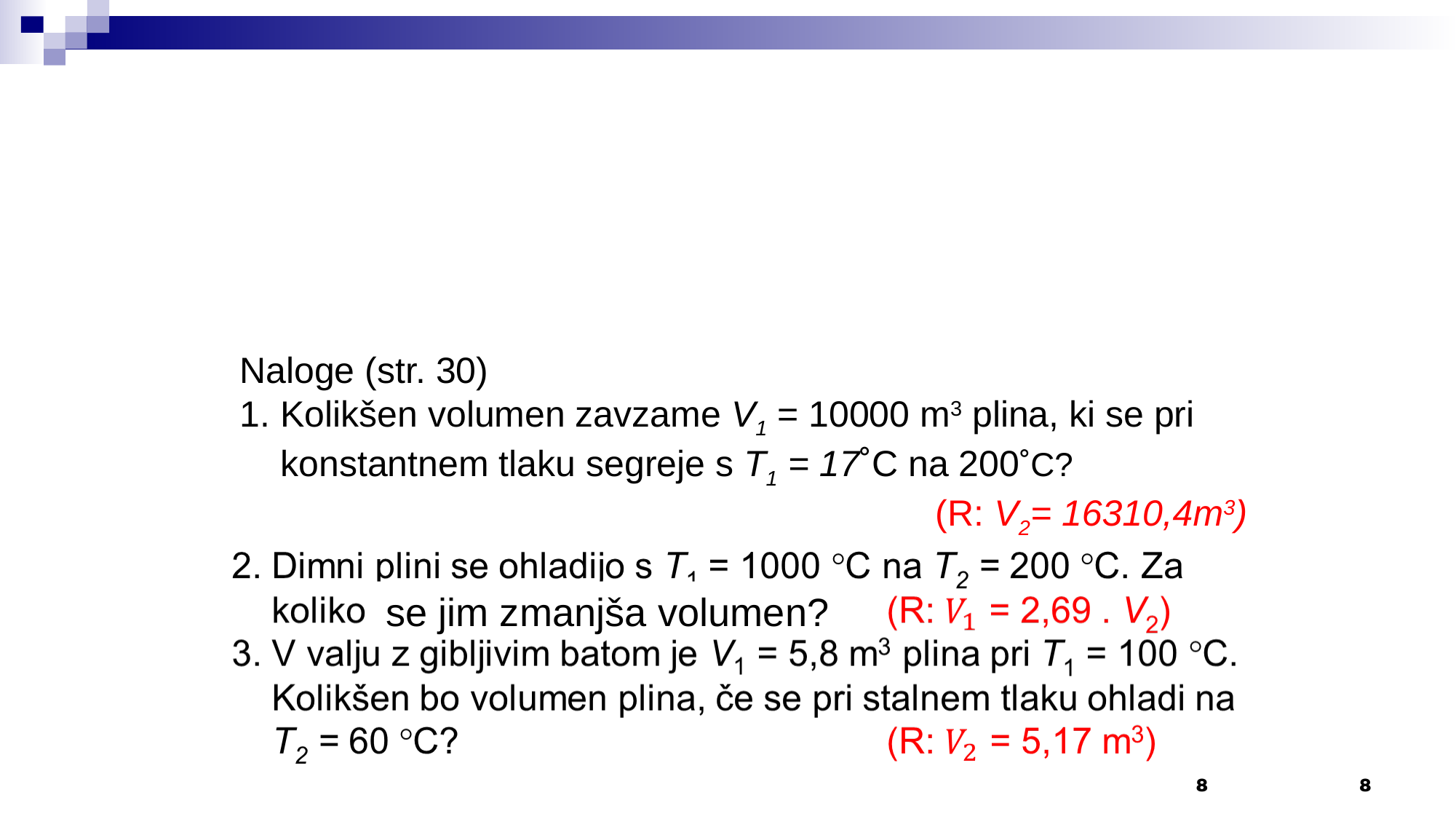

Naloge (str. 30)
Kolikšen volumen zavzame V1 = 10000 m3 plina, ki se pri konstantnem tlaku segreje s T1 = 17˚C na 200˚C?
							(R: V2= 16310,4m3)

se jim zmanjša volumen?
8
8